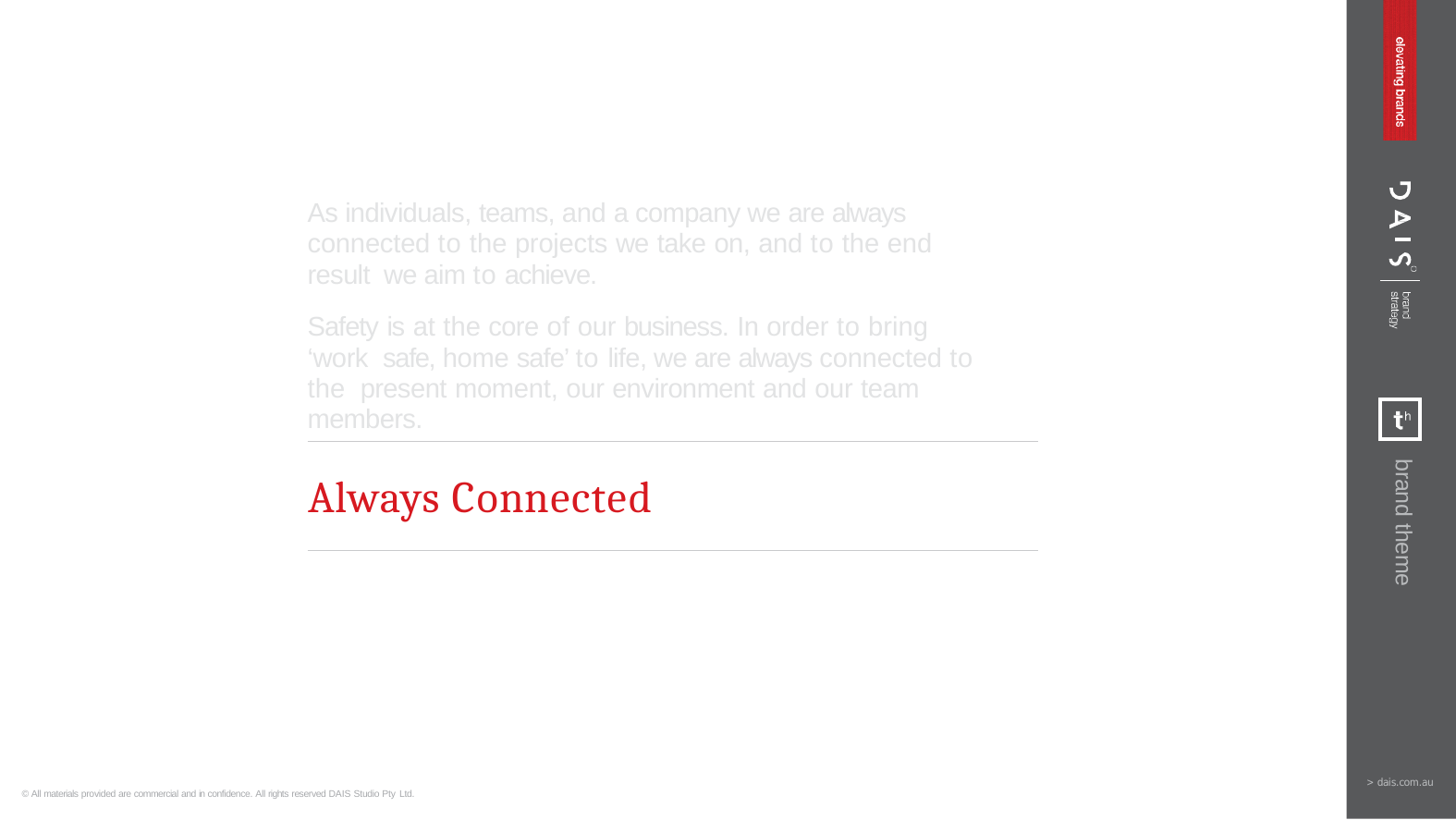

As individuals, teams, and a company we are always  connected to the projects we take on, and to the end result  we aim to achieve.
Safety is at the core of our business. In order to bring ‘work  safe, home safe’ to life, we are always connected to the  present moment, our environment and our team members.

brand theme
Always Connected

> dais.com.au
© All materials provided are commercial and in confidence. All rights reserved DAIS Studio Pty Ltd.